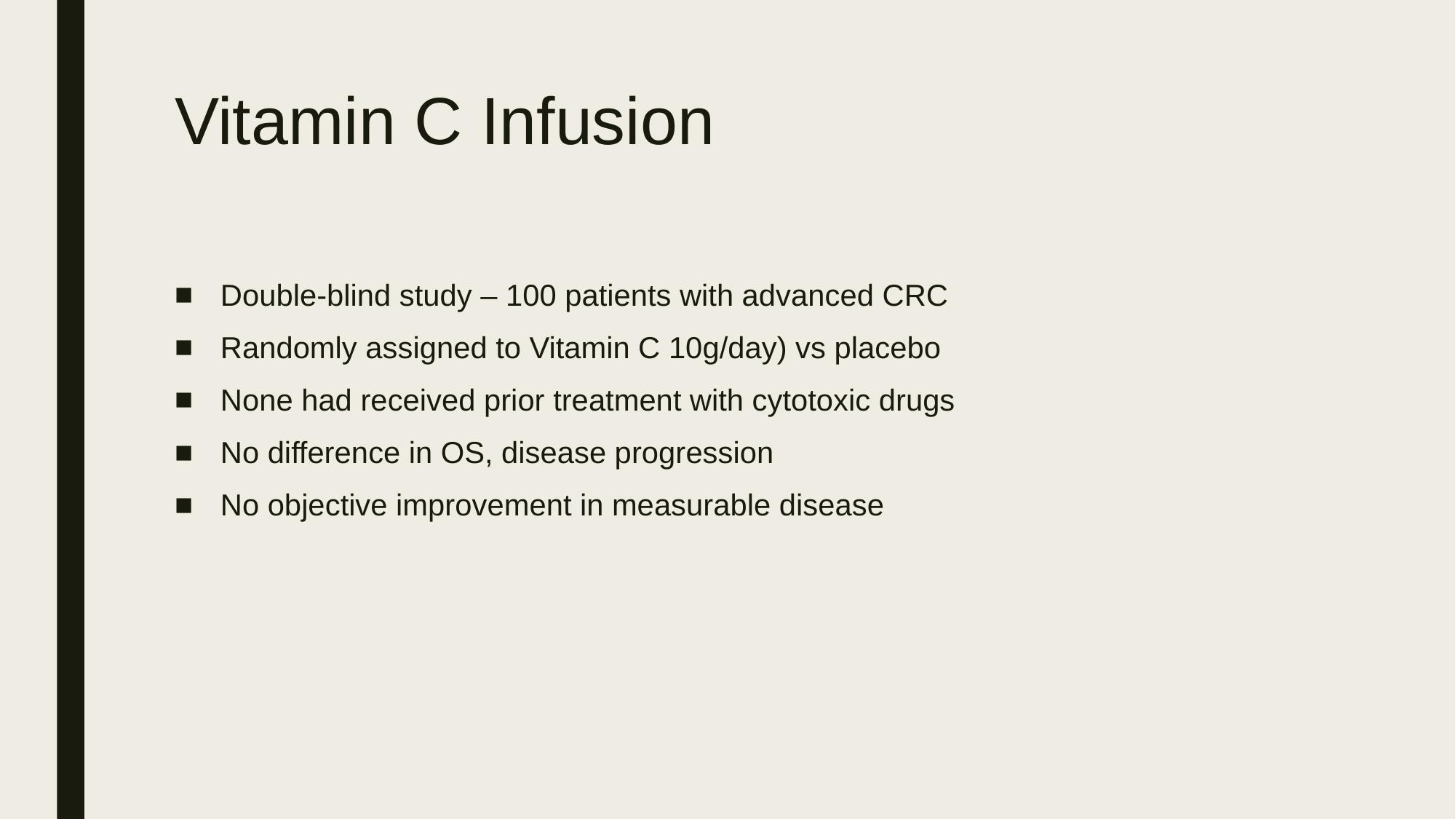

# Vitamin C Infusion
Double-blind study – 100 patients with advanced CRC
Randomly assigned to Vitamin C 10g/day) vs placebo
None had received prior treatment with cytotoxic drugs
No difference in OS, disease progression
No objective improvement in measurable disease